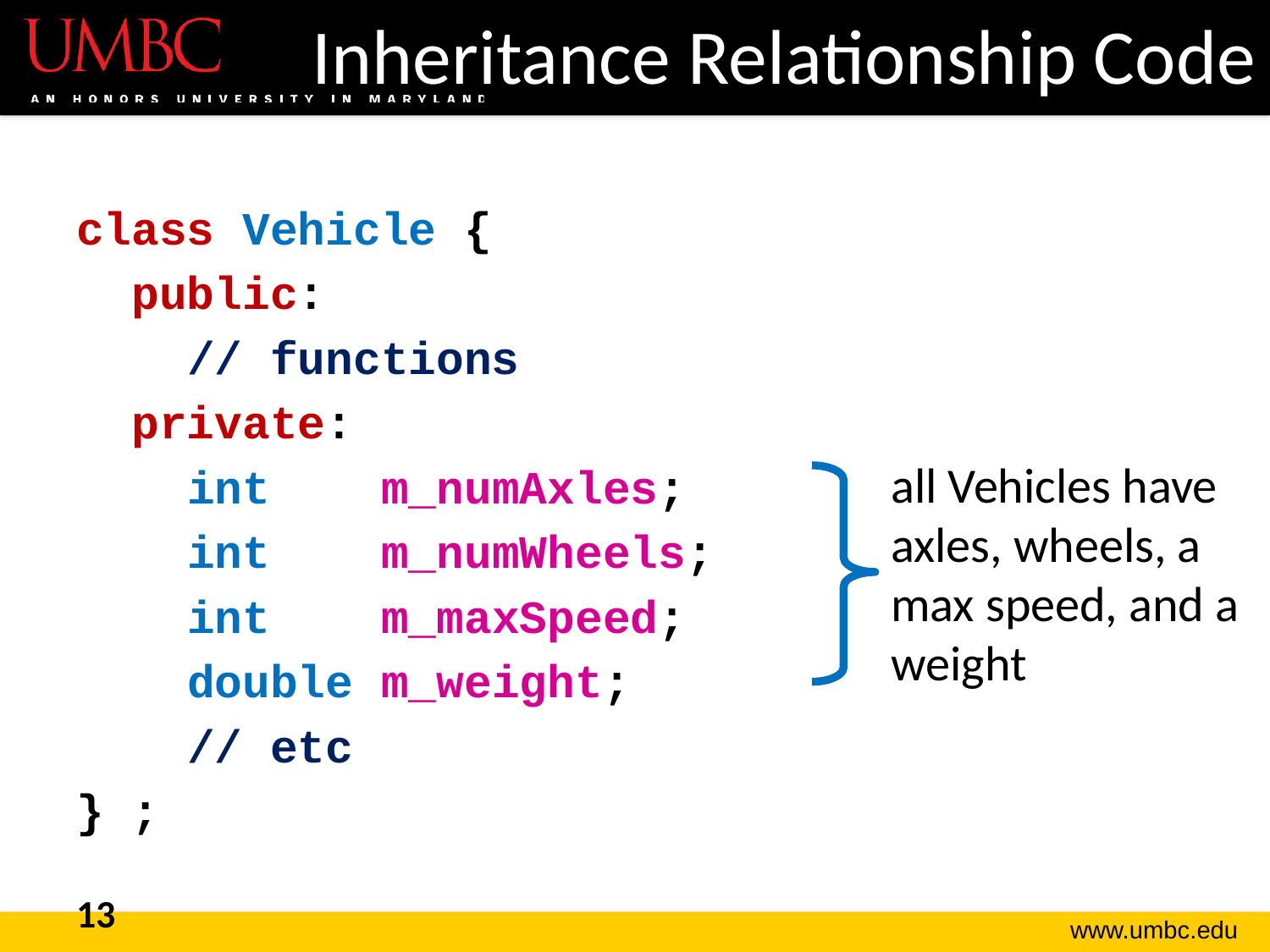

# Inheritance Relationship Code
class Vehicle {
  public:
    // functions
  private:
    int    m_numAxles;
    int    m_numWheels;
    int    m_maxSpeed;
    double m_weight;
    // etc
} ;

all Vehicles have axles, wheels, a max speed, and a weight

13